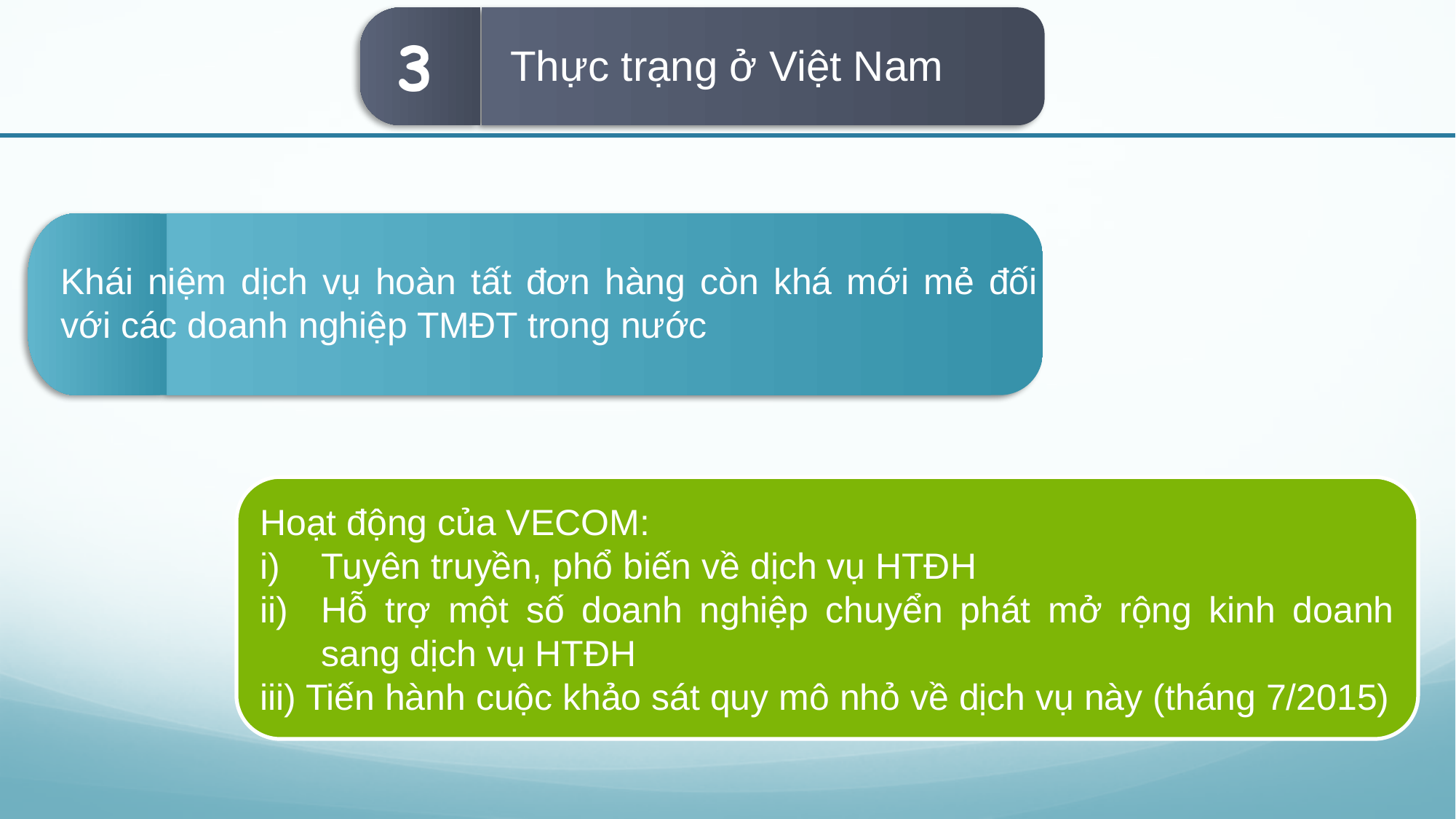

3
Thực trạng ở Việt Nam

Khái niệm dịch vụ hoàn tất đơn hàng còn khá mới mẻ đối với các doanh nghiệp TMĐT trong nước
Hoạt động của VECOM:
Tuyên truyền, phổ biến về dịch vụ HTĐH
Hỗ trợ một số doanh nghiệp chuyển phát mở rộng kinh doanh sang dịch vụ HTĐH
iii) Tiến hành cuộc khảo sát quy mô nhỏ về dịch vụ này (tháng 7/2015)